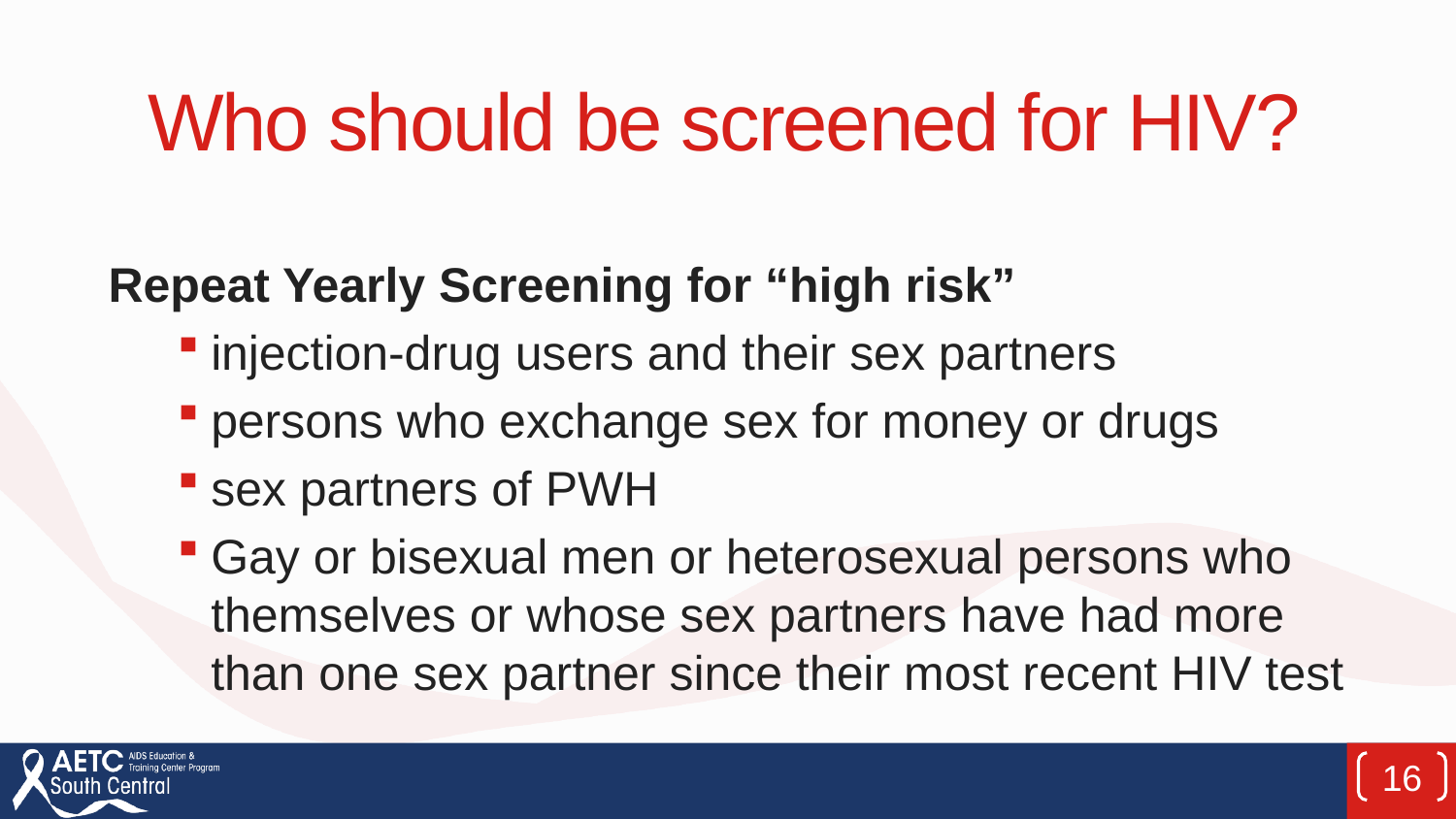

# Who should be screened for HIV?

Repeat Yearly Screening for “high risk”
injection-drug users and their sex partners
persons who exchange sex for money or drugs
sex partners of PWH
Gay or bisexual men or heterosexual persons who themselves or whose sex partners have had more than one sex partner since their most recent HIV test

16